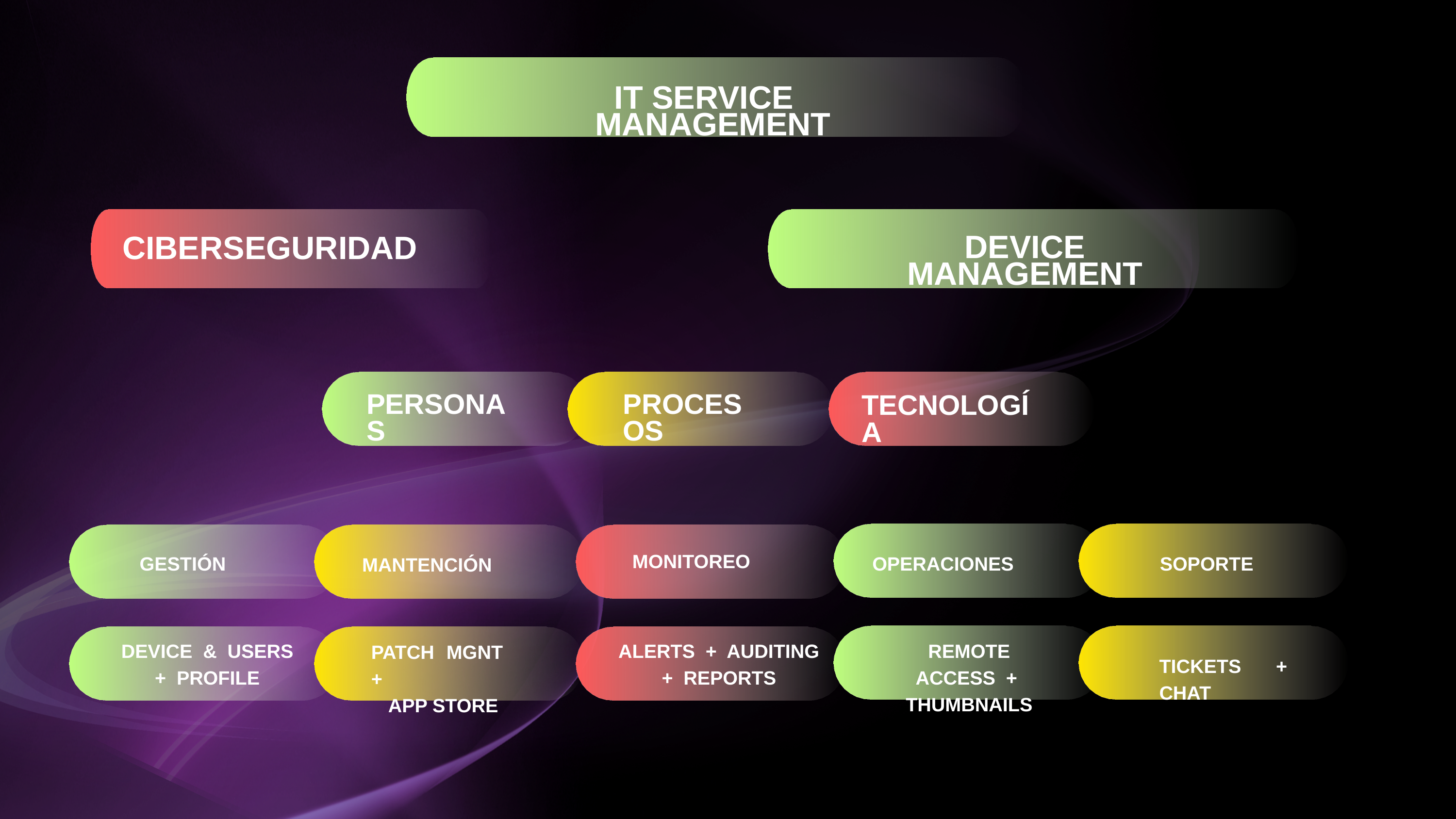

IT SERVICE   MANAGEMENT

DEVICE MANAGEMENT
CIBERSEGURIDAD

PERSONAS
PROCESOS
TECNOLOGÍA

MONITOREO
GESTIÓN
OPERACIONES
SOPORTE
MANTENCIÓN

DEVICE  &  USERS
+  PROFILE
REMOTE ACCESS  +  THUMBNAILS
ALERTS  +  AUDITING
+  REPORTS
PATCH MGNT  +
APP STORE
TICKETS  +  CHAT